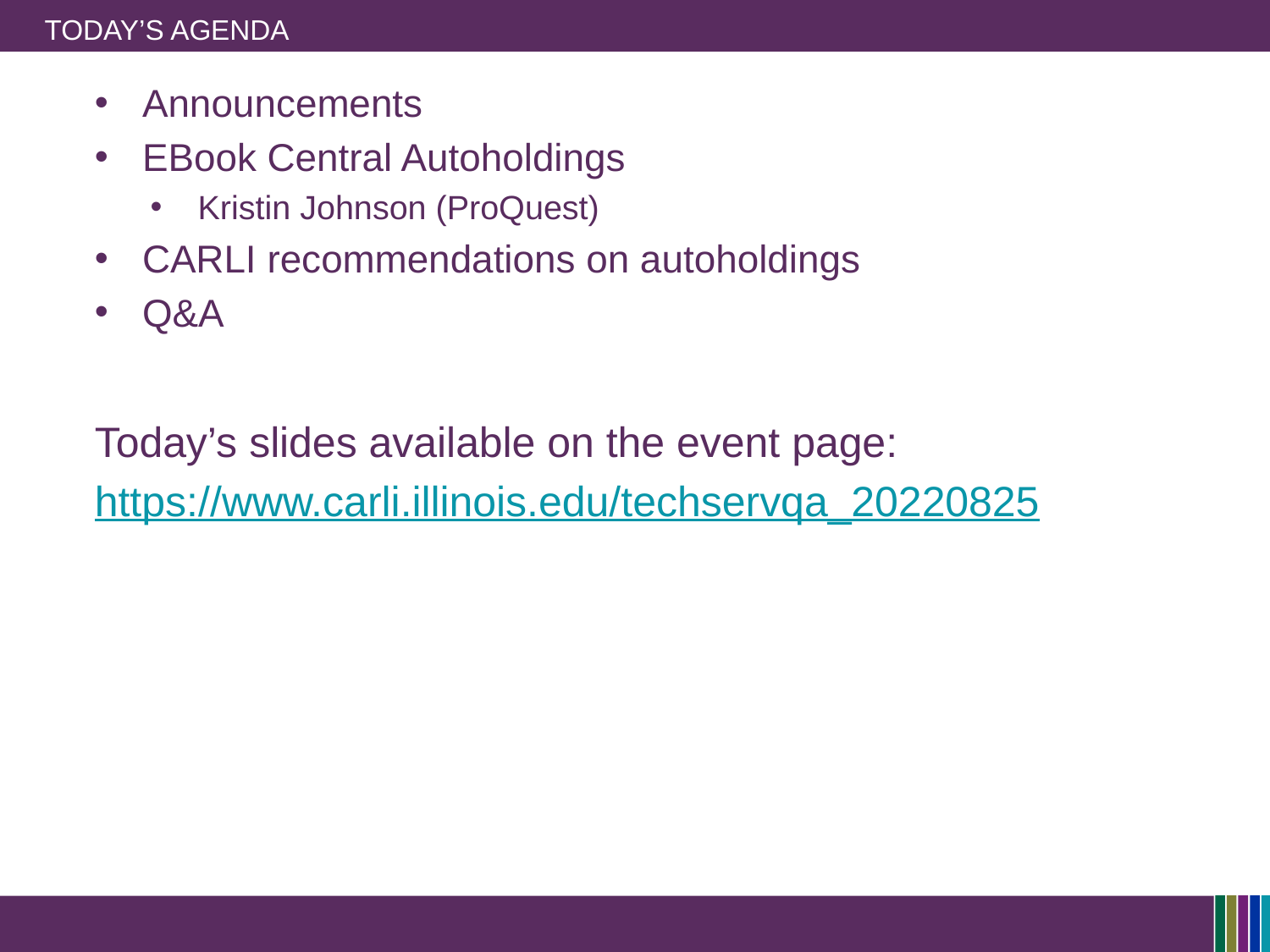

# Today’s Agenda
Announcements
EBook Central Autoholdings
Kristin Johnson (ProQuest)
CARLI recommendations on autoholdings
Q&A

Today’s slides available on the event page:
https://www.carli.illinois.edu/techservqa_20220825